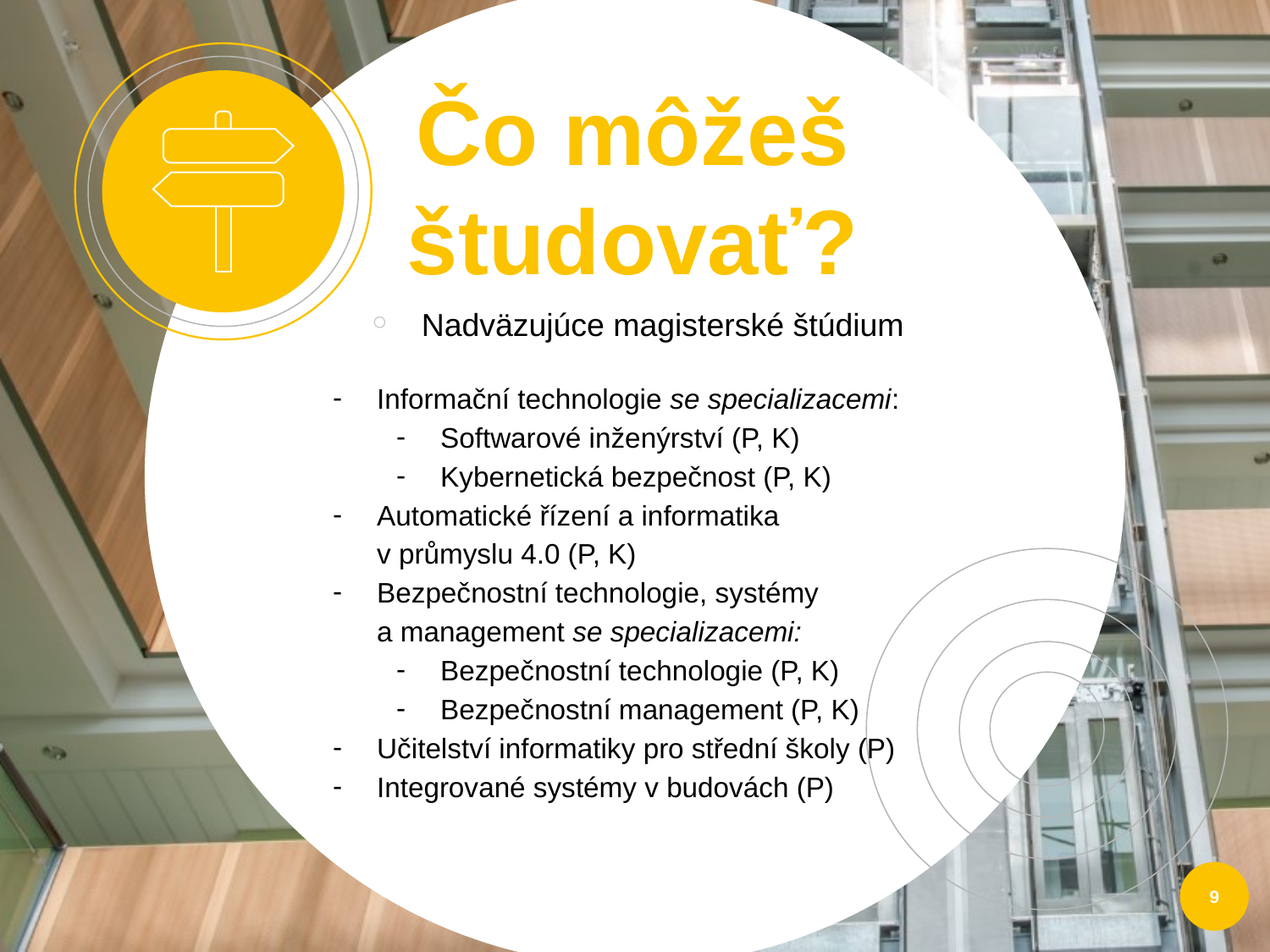

Čo môžeš študovať?

Nadväzujúce magisterské štúdium

Informační technologie se specializacemi:
Softwarové inženýrství (P, K)
Kybernetická bezpečnost (P, K)
Automatické řízení a informatika
v průmyslu 4.0 (P, K)
Bezpečnostní technologie, systémy
a management se specializacemi:
Bezpečnostní technologie (P, K)
Bezpečnostní management (P, K)
Učitelství informatiky pro střední školy (P)
Integrované systémy v budovách (P)

9